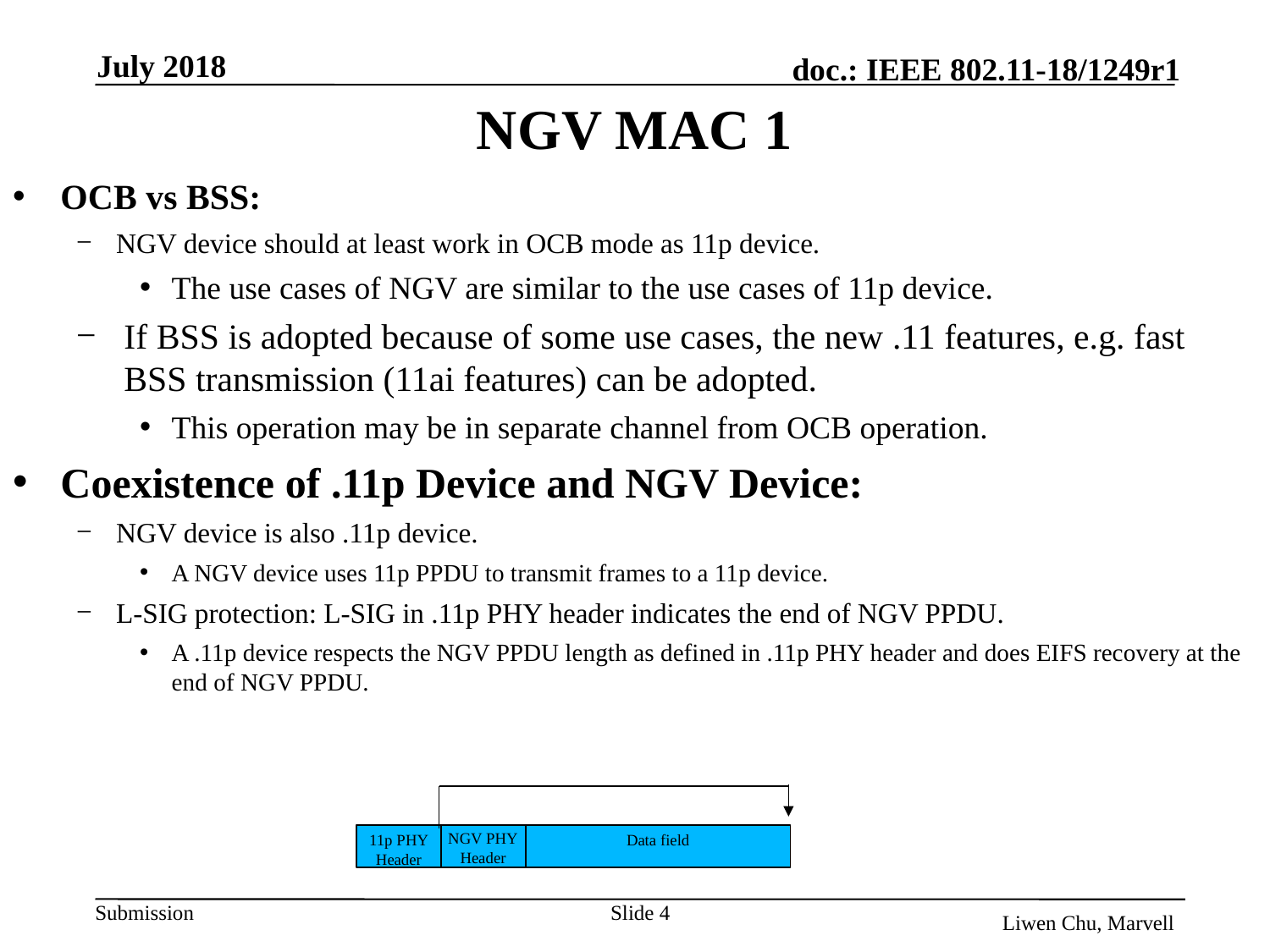

July 2018
# NGV MAC 1
OCB vs BSS:
NGV device should at least work in OCB mode as 11p device.
The use cases of NGV are similar to the use cases of 11p device.
If BSS is adopted because of some use cases, the new .11 features, e.g. fast BSS transmission (11ai features) can be adopted.
This operation may be in separate channel from OCB operation.
Coexistence of .11p Device and NGV Device:
NGV device is also .11p device.
A NGV device uses 11p PPDU to transmit frames to a 11p device.
L-SIG protection: L-SIG in .11p PHY header indicates the end of NGV PPDU.
A .11p device respects the NGV PPDU length as defined in .11p PHY header and does EIFS recovery at the end of NGV PPDU.

NGV PHY
Header
11p PHY
Header
Data field
Slide 4
Liwen Chu, Marvell